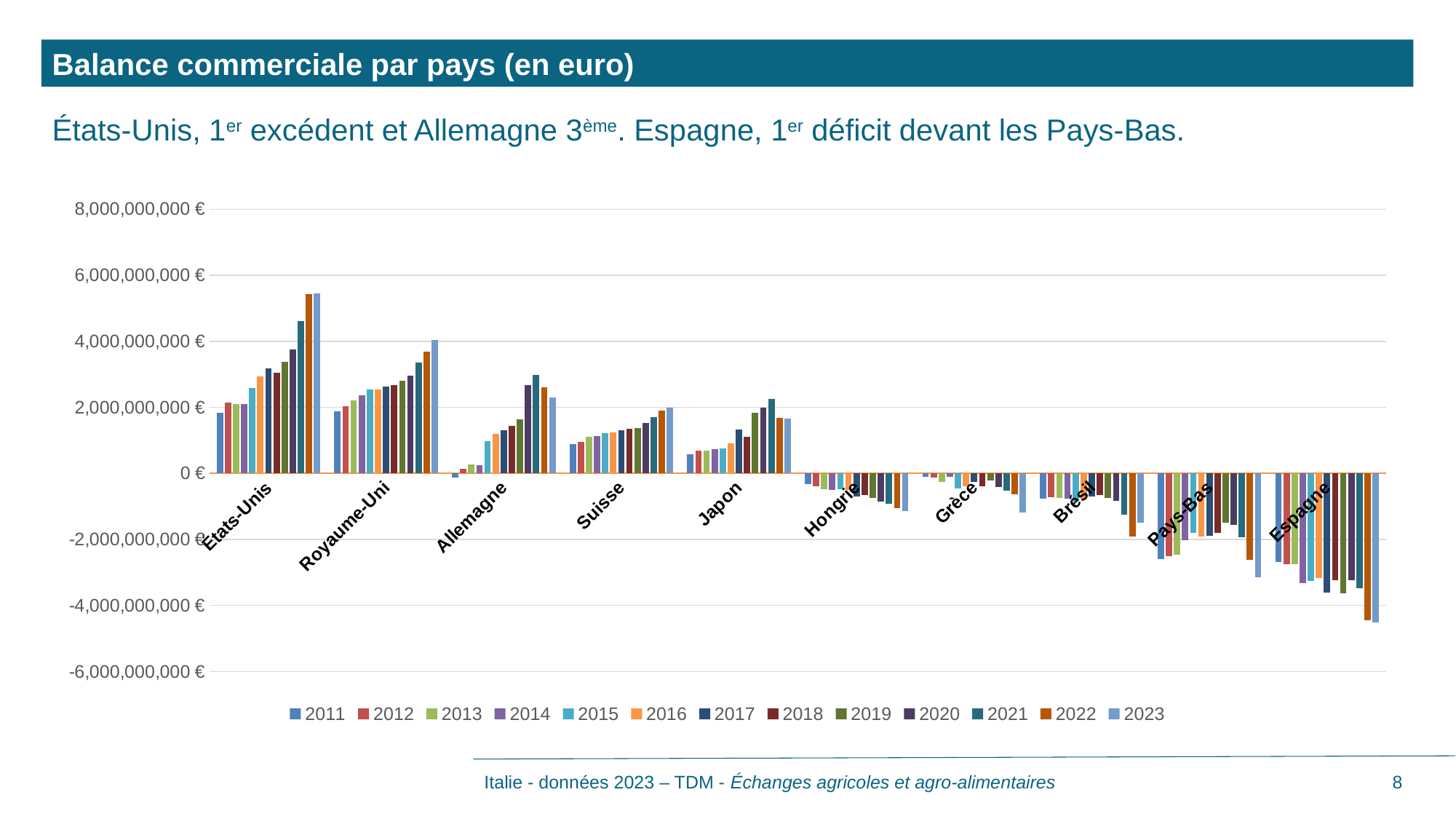

Balance commerciale par pays (en euro)
États-Unis, 1er excédent et Allemagne 3ème. Espagne, 1er déficit devant les Pays-Bas.

### Chart

| Category | 2011 | 2012 | 2013 | 2014 | 2015 | 2016 | 2017 | 2018 | 2019 | 2020 | 2021 | 2022 | 2023 |
|---|---|---|---|---|---|---|---|---|---|---|---|---|---|
| États-Unis | 1841206762.0 | 2139641859.0 | 2103987975.0 | 2106309459.0 | 2591151438.0 | 2933489738.0 | 3175142603.0 | 3052741329.0 | 3376337785.0 | 3760231275.0 | 4605499758.0 | 5435794752.0 | 5452813271.0 |
| Royaume-Uni | 1871512516.0 | 2036523328.0 | 2202861177.0 | 2354531880.0 | 2542112121.0 | 2544855873.0 | 2623809755.0 | 2678838633.0 | 2800809820.0 | 2964959300.0 | 3354148939.0 | 3678711933.0 | 4033085304.0 |
| Allemagne | -122837890.0 | 131163360.0 | 273274279.0 | 257169795.0 | 978829486.0 | 1192640735.0 | 1306999333.0 | 1444562041.0 | 1642261879.0 | 2666235801.0 | 2986825653.0 | 2603421194.0 | 2298777298.0 |
| Suisse | 881513557.0 | 960272664.0 | 1116624504.0 | 1135289639.0 | 1214446218.0 | 1251571374.0 | 1305627877.0 | 1347334354.0 | 1383908179.0 | 1529145643.0 | 1698101594.0 | 1906809926.0 | 1991264447.0 |
| Japon | 587190288.0 | 691029802.0 | 696415146.0 | 737283716.0 | 755959625.0 | 918533749.0 | 1323401639.0 | 1105442036.0 | 1830425983.0 | 1992538853.0 | 2246673620.0 | 1690332752.0 | 1651194666.0 |
| Hongrie | -325022192.0 | -401513124.0 | -483982982.0 | -508044130.0 | -474753477.0 | -498522798.0 | -706815684.0 | -645999932.0 | -748465063.0 | -857919951.0 | -920249536.0 | -1054065523.0 | -1147966377.0 |
| Grèce | -114985360.0 | -124215429.0 | -256598464.0 | -106668279.0 | -466713880.0 | -395940827.0 | -260741564.0 | -400279648.0 | -207009621.0 | -413730068.0 | -533957686.0 | -629782724.0 | -1183451454.0 |
| Brésil | -761004335.0 | -726608943.0 | -751629296.0 | -757058477.0 | -852771325.0 | -785150825.0 | -692647309.0 | -650574417.0 | -739805215.0 | -837336568.0 | -1246650152.0 | -1919599898.0 | -1502131980.0 |
| Pays-Bas | -2596657195.0 | -2500197380.0 | -2465665919.0 | -2013455826.0 | -1794892968.0 | -1917786832.0 | -1895669080.0 | -1799394438.0 | -1484205314.0 | -1558071058.0 | -1930946597.0 | -2610513278.0 | -3151418561.0 |
| Espagne | -2675107694.0 | -2758299947.0 | -2747319358.0 | -3333593007.0 | -3262817365.0 | -3167944932.0 | -3615674104.0 | -3241030284.0 | -3625770532.0 | -3224726225.0 | -3471829551.0 | -4436616146.0 | -4523293512.0 |
Italie - données 2023 – TDM - Échanges agricoles et agro-alimentaires
8